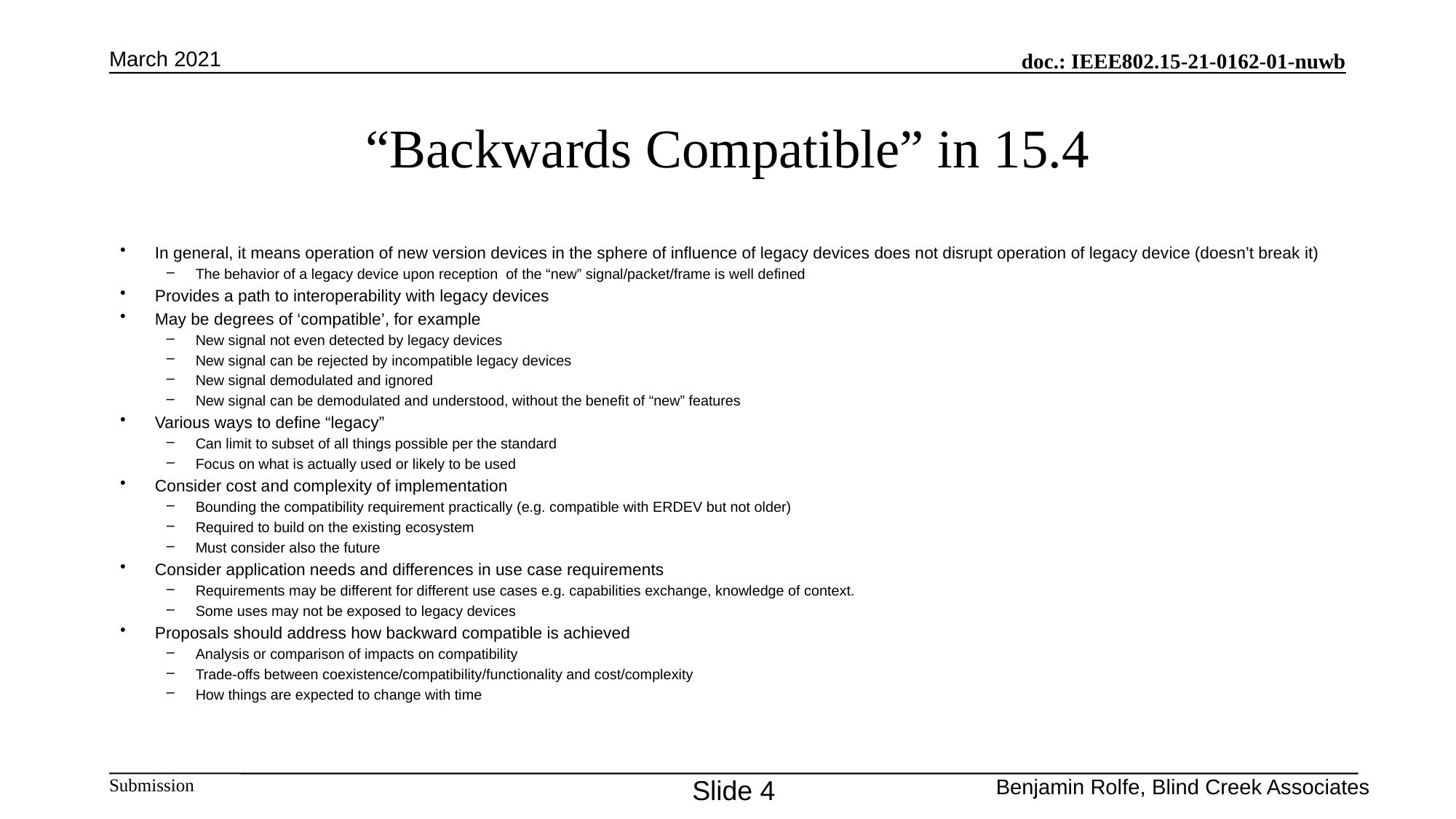

March 2021
# “Backwards Compatible” in 15.4
In general, it means operation of new version devices in the sphere of influence of legacy devices does not disrupt operation of legacy device (doesn’t break it)
The behavior of a legacy device upon reception  of the “new” signal/packet/frame is well defined
Provides a path to interoperability with legacy devices
May be degrees of ‘compatible’, for example
New signal not even detected by legacy devices
New signal can be rejected by incompatible legacy devices
New signal demodulated and ignored
New signal can be demodulated and understood, without the benefit of “new” features
Various ways to define “legacy”
Can limit to subset of all things possible per the standard
Focus on what is actually used or likely to be used
Consider cost and complexity of implementation
Bounding the compatibility requirement practically (e.g. compatible with ERDEV but not older)
Required to build on the existing ecosystem
Must consider also the future
Consider application needs and differences in use case requirements
Requirements may be different for different use cases e.g. capabilities exchange, knowledge of context.
Some uses may not be exposed to legacy devices
Proposals should address how backward compatible is achieved
Analysis or comparison of impacts on compatibility
Trade-offs between coexistence/compatibility/functionality and cost/complexity
How things are expected to change with time

Slide 4
Benjamin Rolfe, Blind Creek Associates